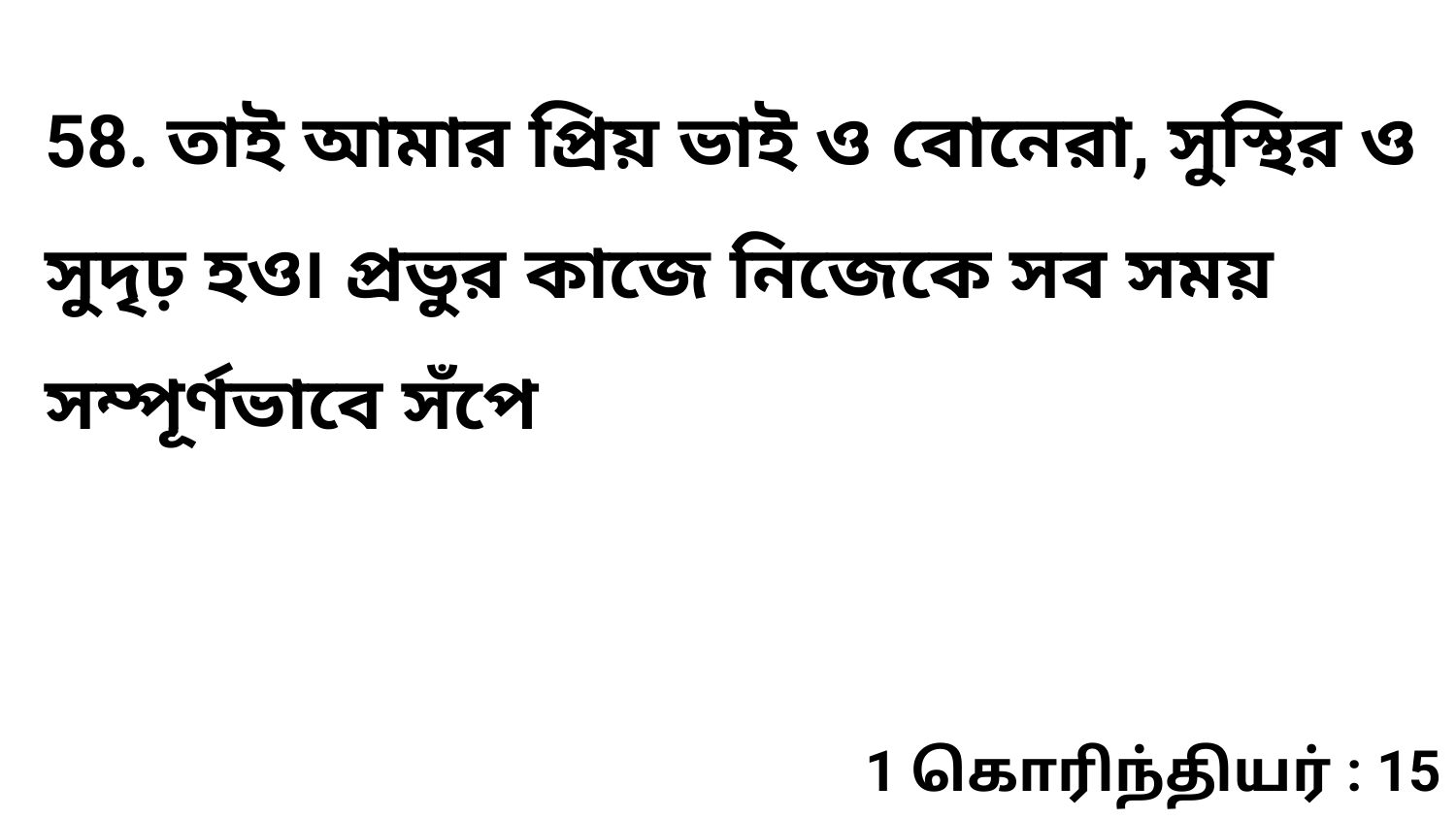

58. তাই আমার প্রিয় ভাই ও বোনেরা, সুস্থির ও সুদৃঢ় হও৷ প্রভুর কাজে নিজেকে সব সময় সম্পূর্ণভাবে সঁপে
1 கொரிந்தியர் : 15